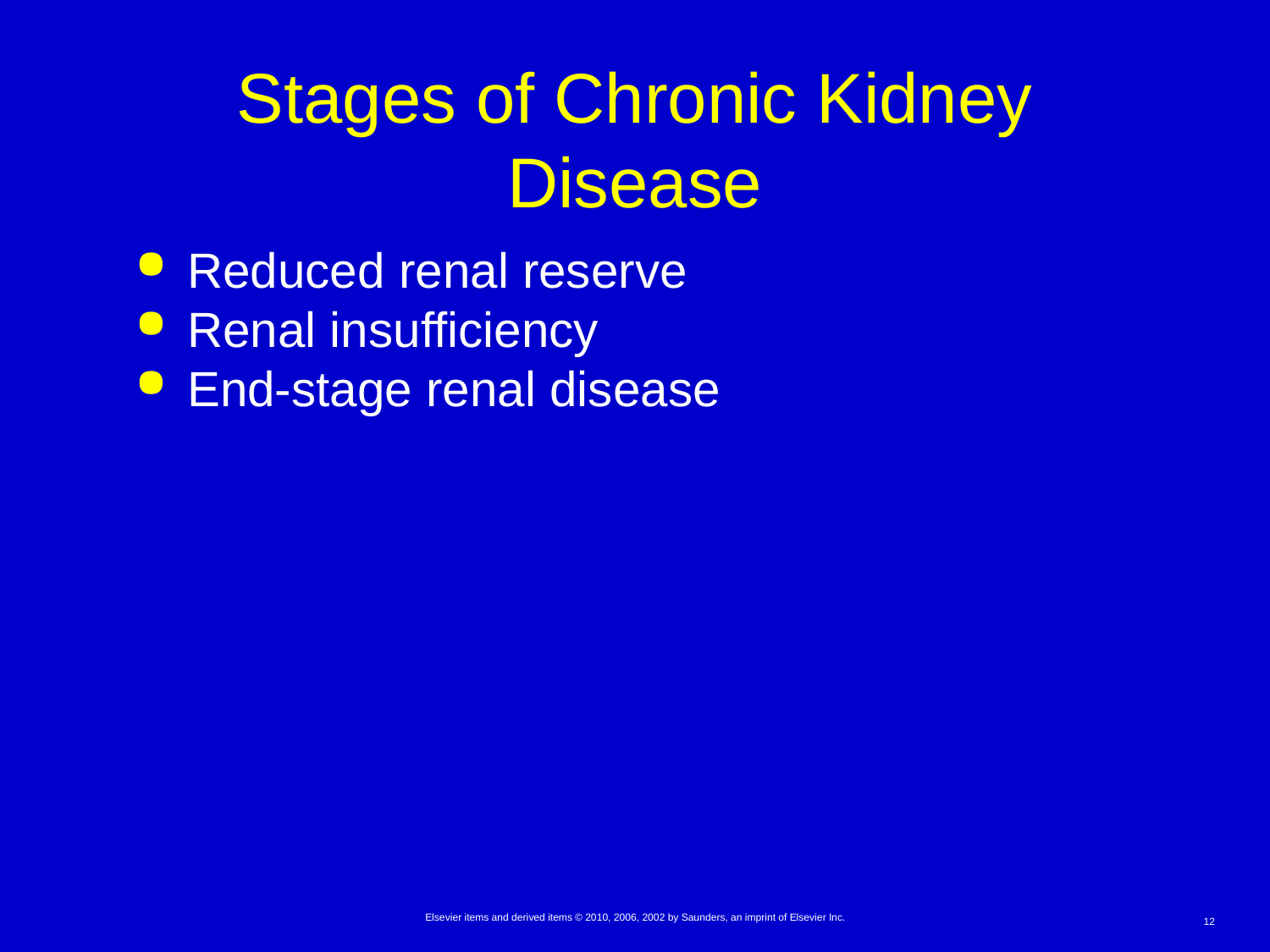

# Stages of Chronic Kidney Disease
Reduced renal reserve
Renal insufficiency
End-stage renal disease